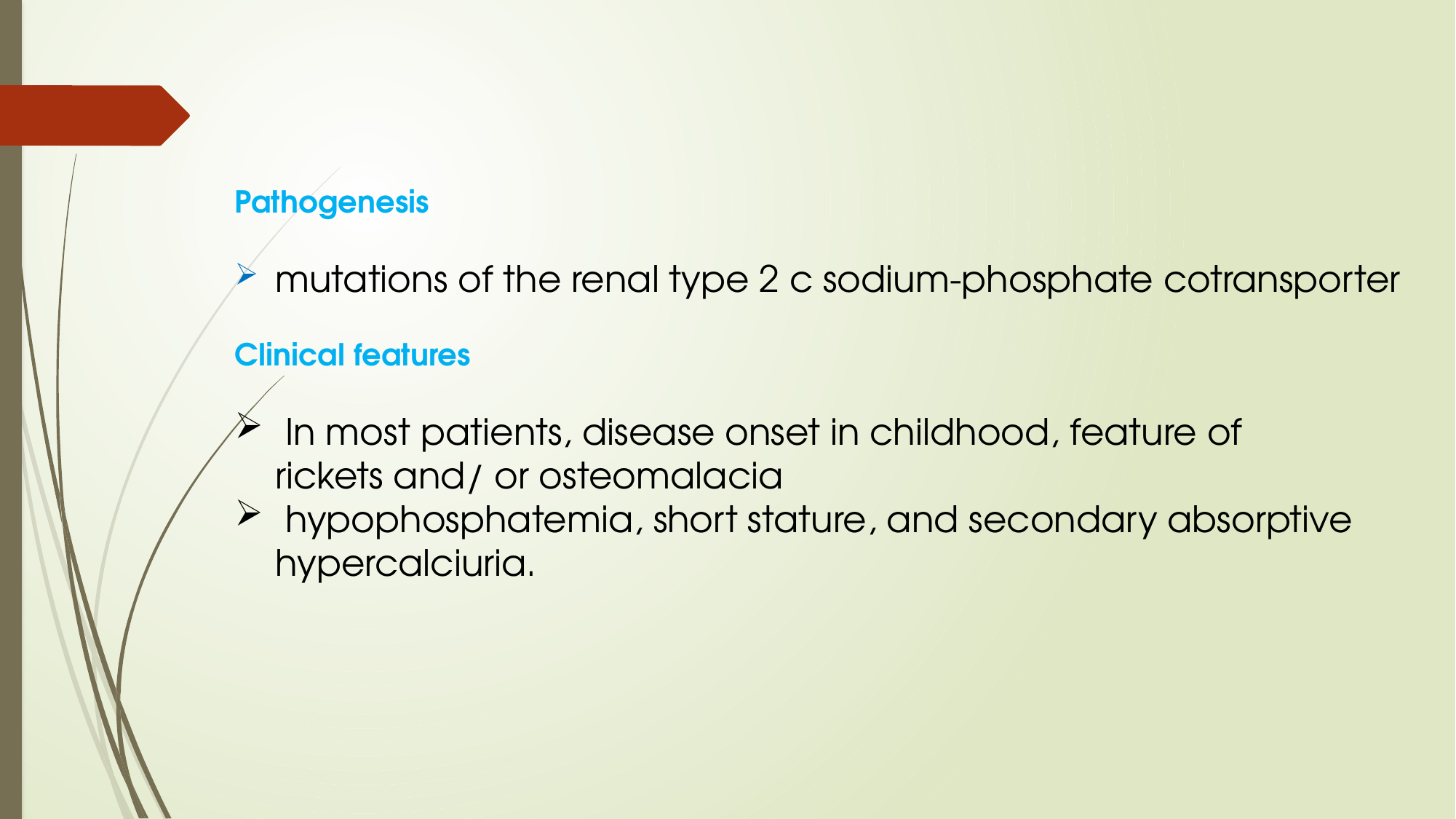

Pathogenesis

  mutations of the renal type 2 c sodium-phosphate cotransporter

Clinical features

 In most patients, disease onset in childhood, feature of  rickets and/ or osteomalacia
 hypophosphatemia, short stature, and secondary absorptive hypercalciuria.